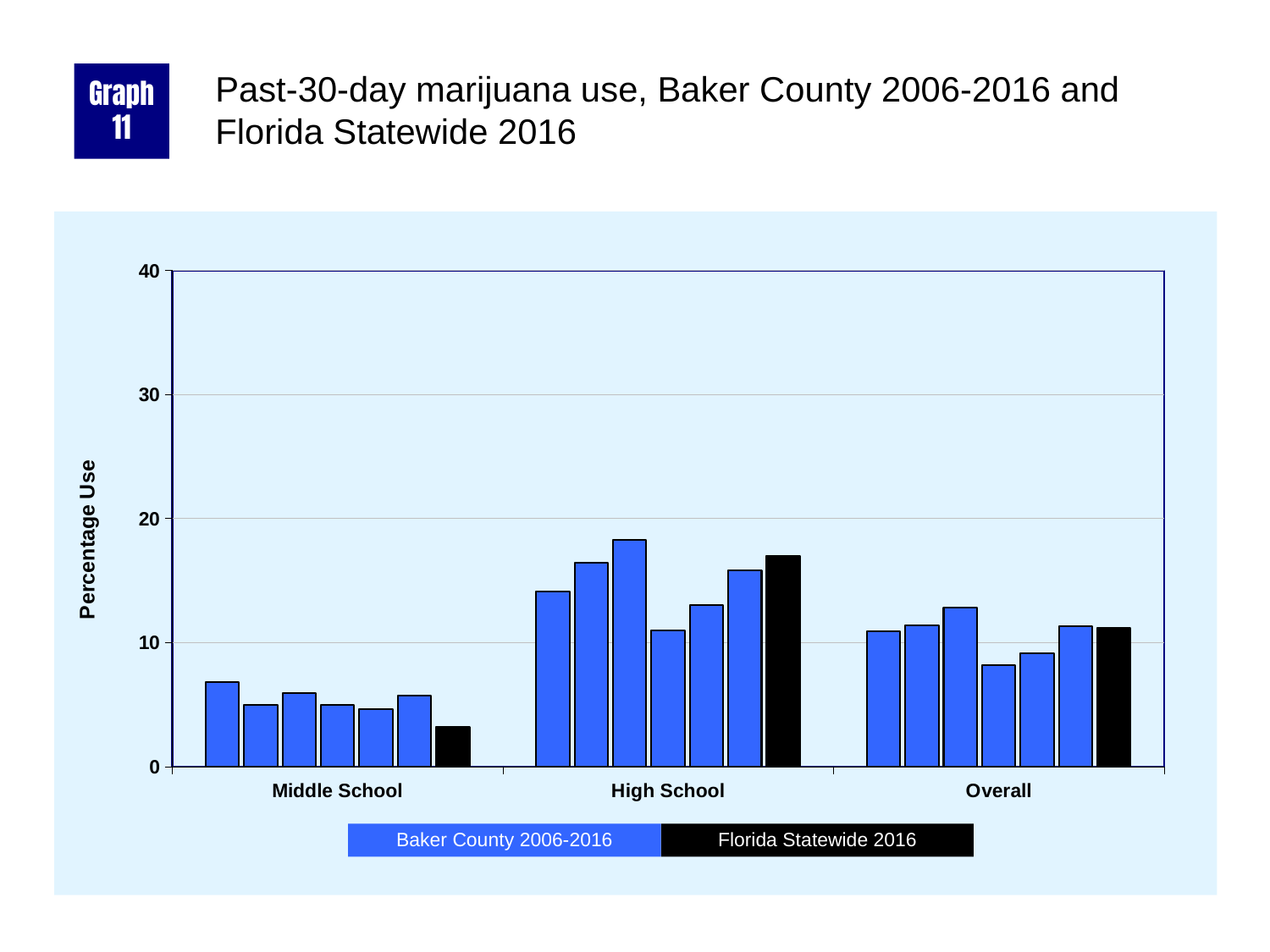

Graph 11
Past-30-day marijuana use, Baker County 2006-2016 and Florida Statewide 2016

### Chart

| Category | County 2006 | County 2008 | County 2010 | County 2012 | County 2014 | County 2016 | Florida 2016 |
|---|---|---|---|---|---|---|---|
| Middle School | 6.8 | 5.0 | 5.9 | 5.0 | 4.6 | 5.7 | 3.2 |
| High School | 14.1 | 16.4 | 18.3 | 11.0 | 13.0 | 15.8 | 17.0 |
| Overall | 10.9 | 11.4 | 12.8 | 8.2 | 9.1 | 11.3 | 11.2 |
Florida Statewide 2016
Baker County 2006-2016